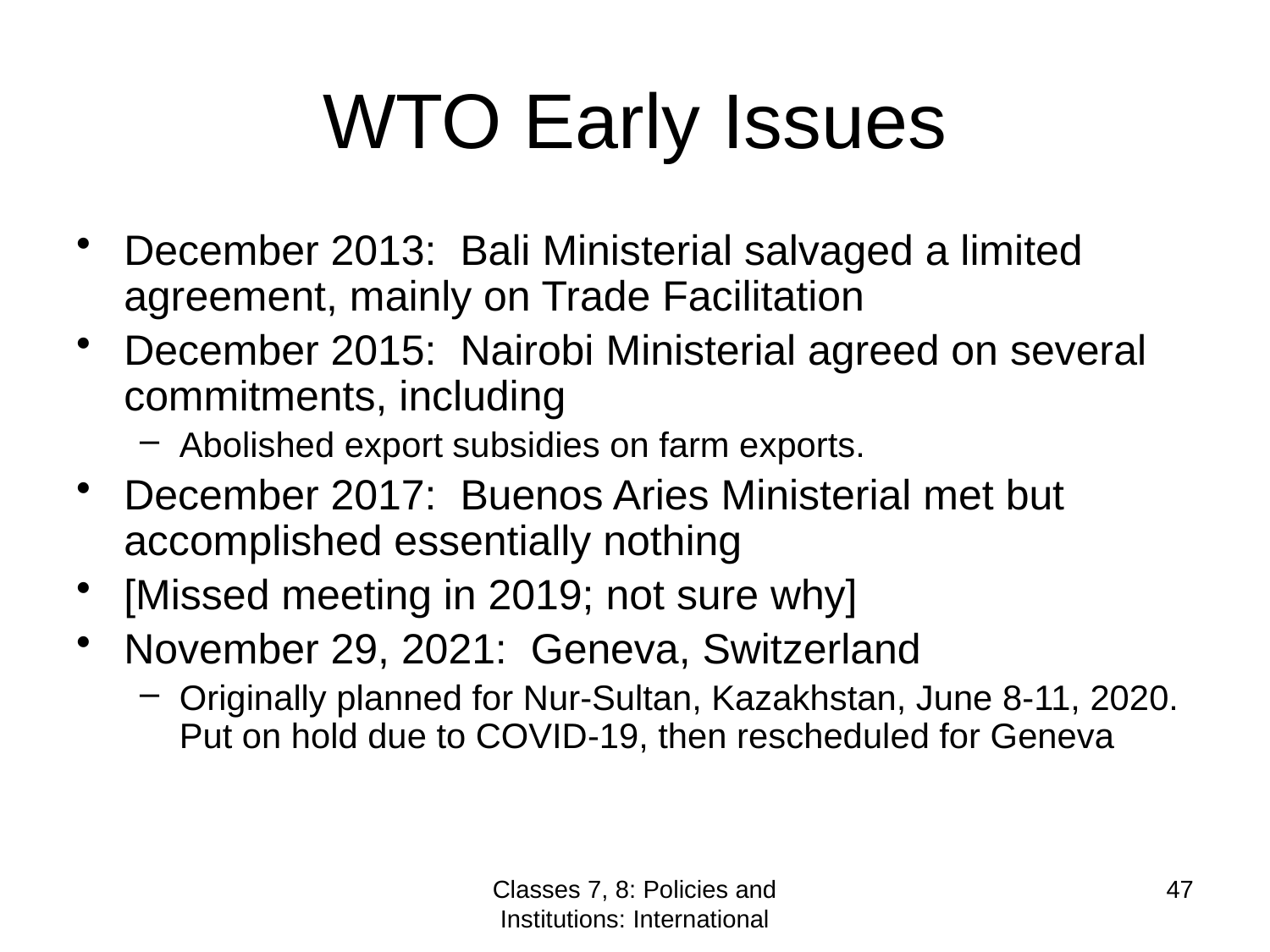

# WTO Early Issues
December 2013:  Bali Ministerial salvaged a limited agreement, mainly on Trade Facilitation
December 2015:  Nairobi Ministerial agreed on several commitments, including
Abolished export subsidies on farm exports.
December 2017:  Buenos Aries Ministerial met but accomplished essentially nothing
[Missed meeting in 2019; not sure why]
November 29, 2021:  Geneva, Switzerland
Originally planned for Nur-Sultan, Kazakhstan, June 8-11, 2020. Put on hold due to COVID-19, then rescheduled for Geneva

Classes 7, 8: Policies and Institutions: International
47